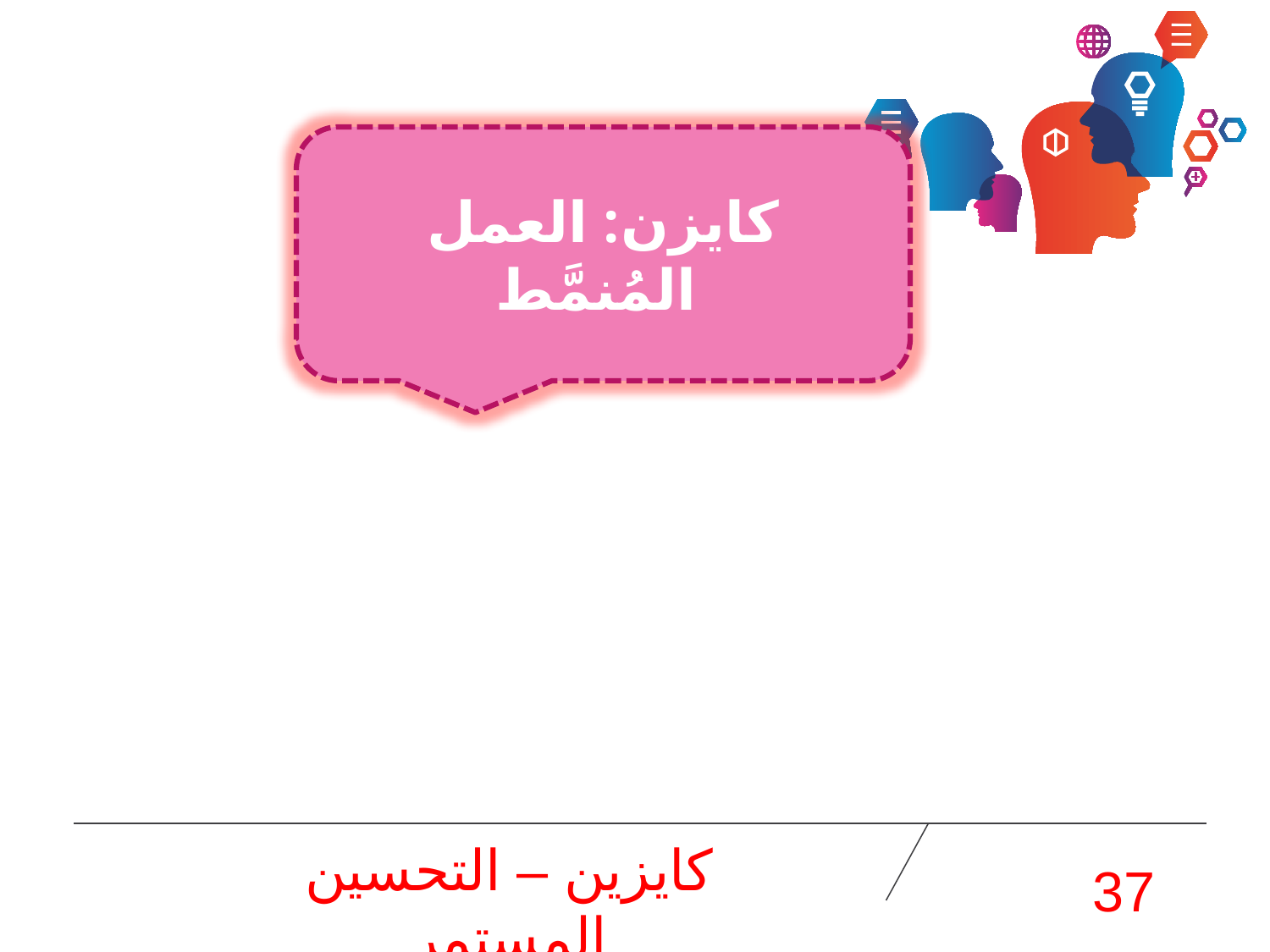

كايزن: العمل المُنمَّط
كايزين – التحسين المستمر
37